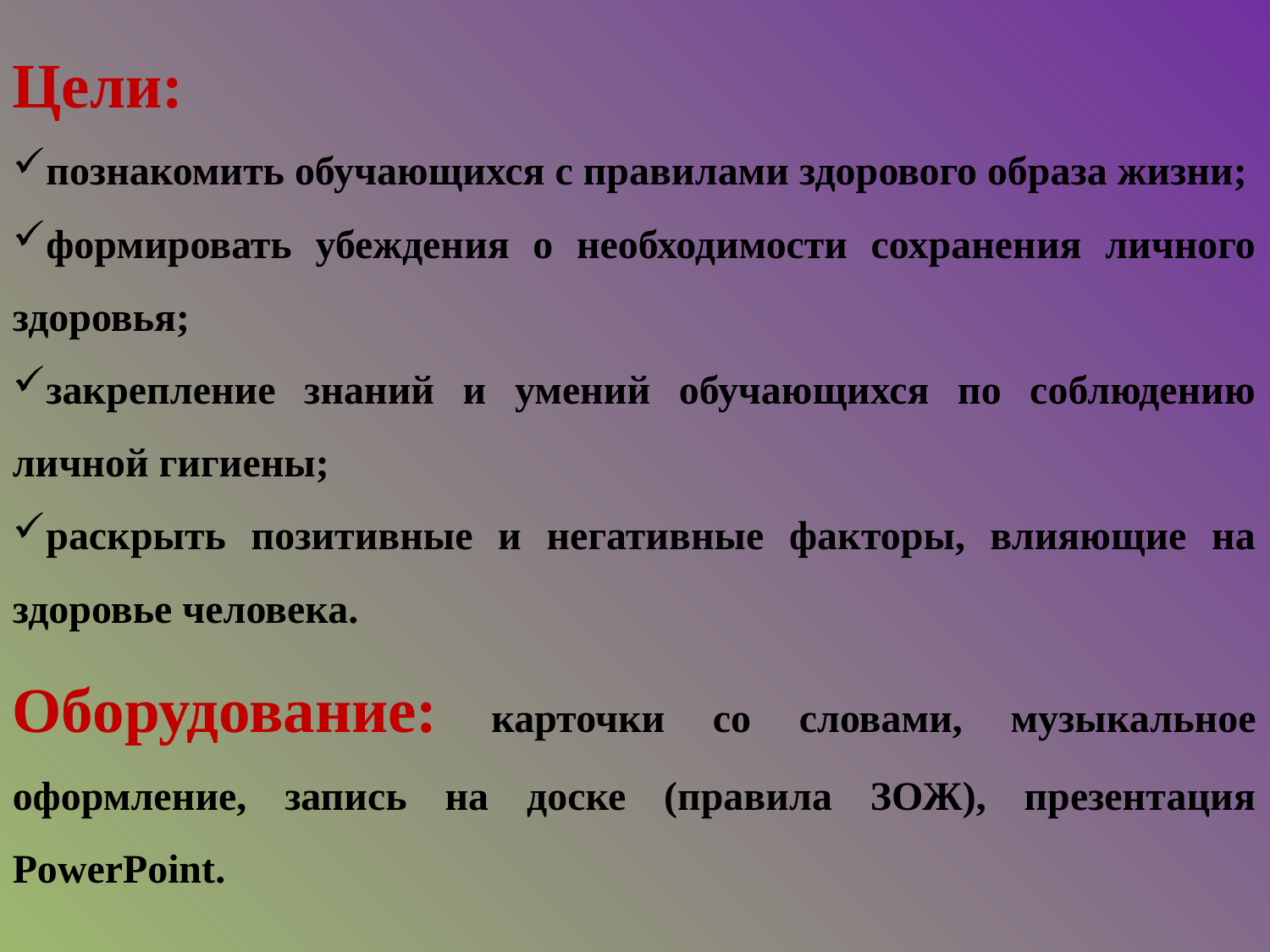

Цели:
познакомить обучающихся с правилами здорового образа жизни;
формировать убеждения о необходимости сохранения личного здоровья;
закрепление знаний и умений обучающихся по соблюдению личной гигиены;
раскрыть позитивные и негативные факторы, влияющие на здоровье человека.
Оборудование: карточки со словами, музыкальное оформление, запись на доске (правила ЗОЖ), презентация PowerPoint.